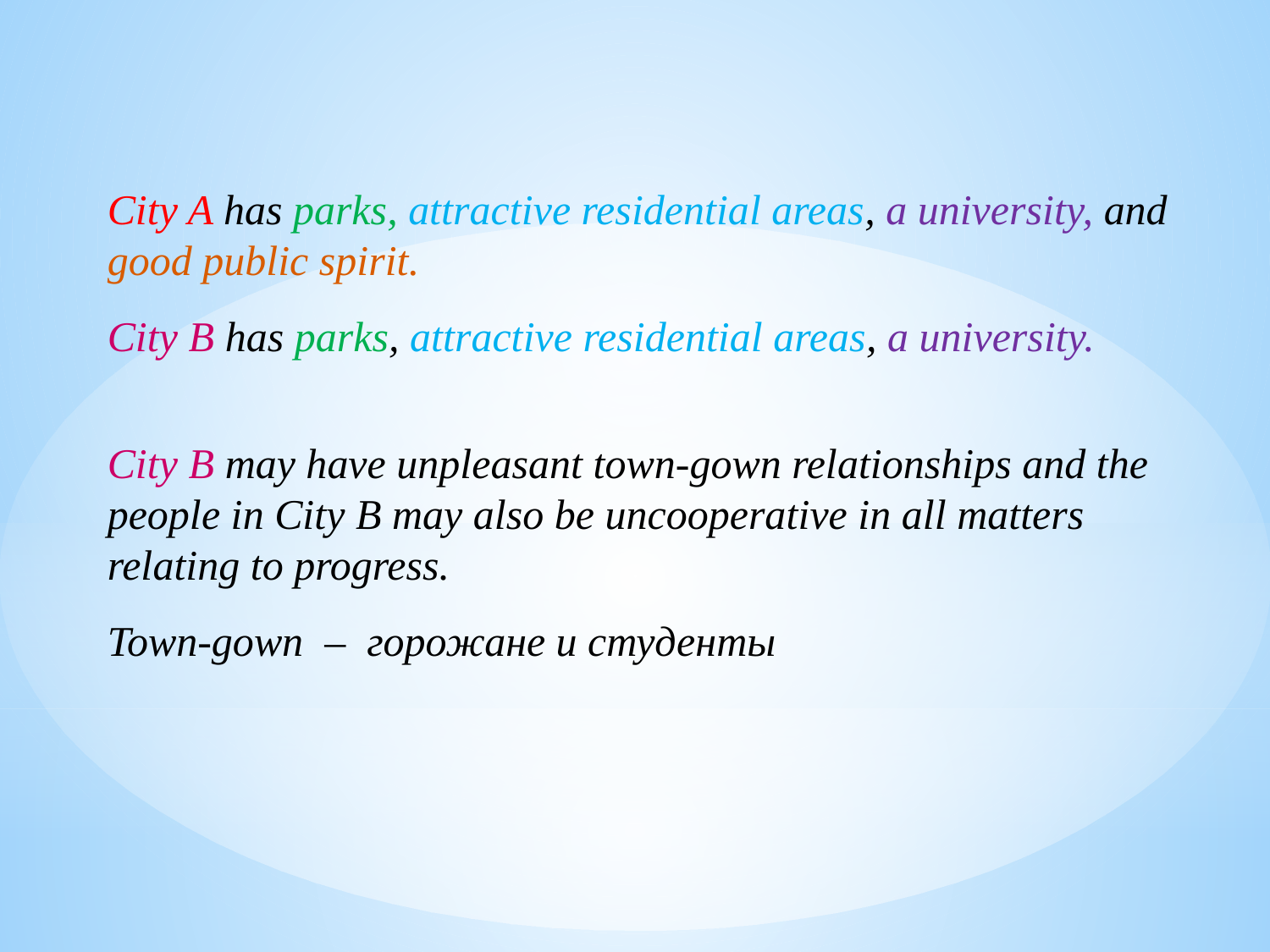

City A has parks, attractive residential areas, a university, and good public spirit.

City B has parks, attractive residential areas, a university.

City B may have unpleasant town-gown relationships and the people in City B may also be uncooperative in all matters relating to progress.

Town-gown  –  горожане и студенты